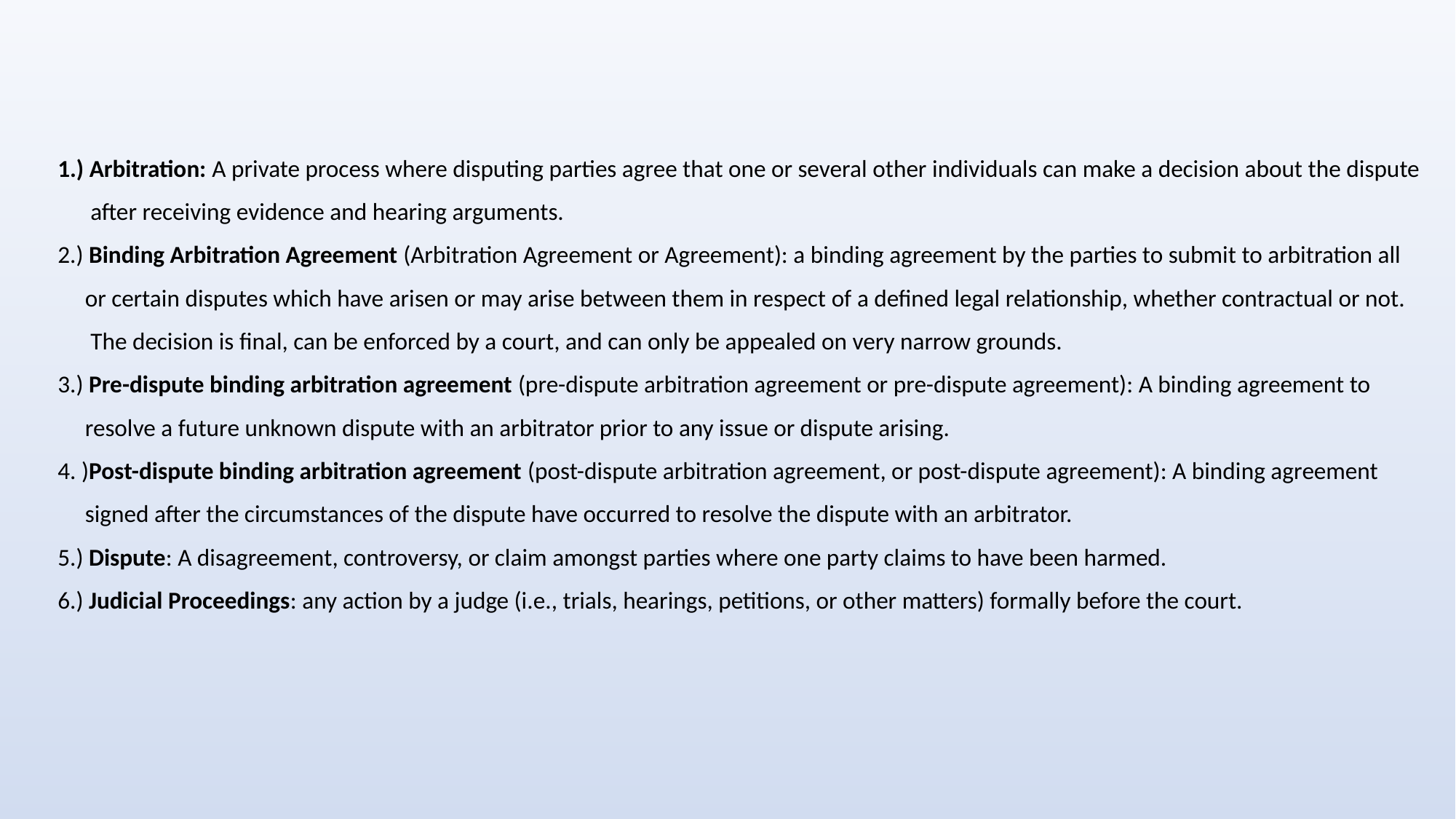

1.) Arbitration: A private process where disputing parties agree that one or several other individuals can make a decision about the dispute
      after receiving evidence and hearing arguments.
2.) Binding Arbitration Agreement (Arbitration Agreement or Agreement): a binding agreement by the parties to submit to arbitration all
     or certain disputes which have arisen or may arise between them in respect of a defined legal relationship, whether contractual or not.
      The decision is final, can be enforced by a court, and can only be appealed on very narrow grounds.
3.) Pre-dispute binding arbitration agreement (pre-dispute arbitration agreement or pre-dispute agreement): A binding agreement to
     resolve a future unknown dispute with an arbitrator prior to any issue or dispute arising.
4. )Post-dispute binding arbitration agreement (post-dispute arbitration agreement, or post-dispute agreement): A binding agreement
     signed after the circumstances of the dispute have occurred to resolve the dispute with an arbitrator.
5.) Dispute: A disagreement, controversy, or claim amongst parties where one party claims to have been harmed.
6.) Judicial Proceedings: any action by a judge (i.e., trials, hearings, petitions, or other matters) formally before the court.